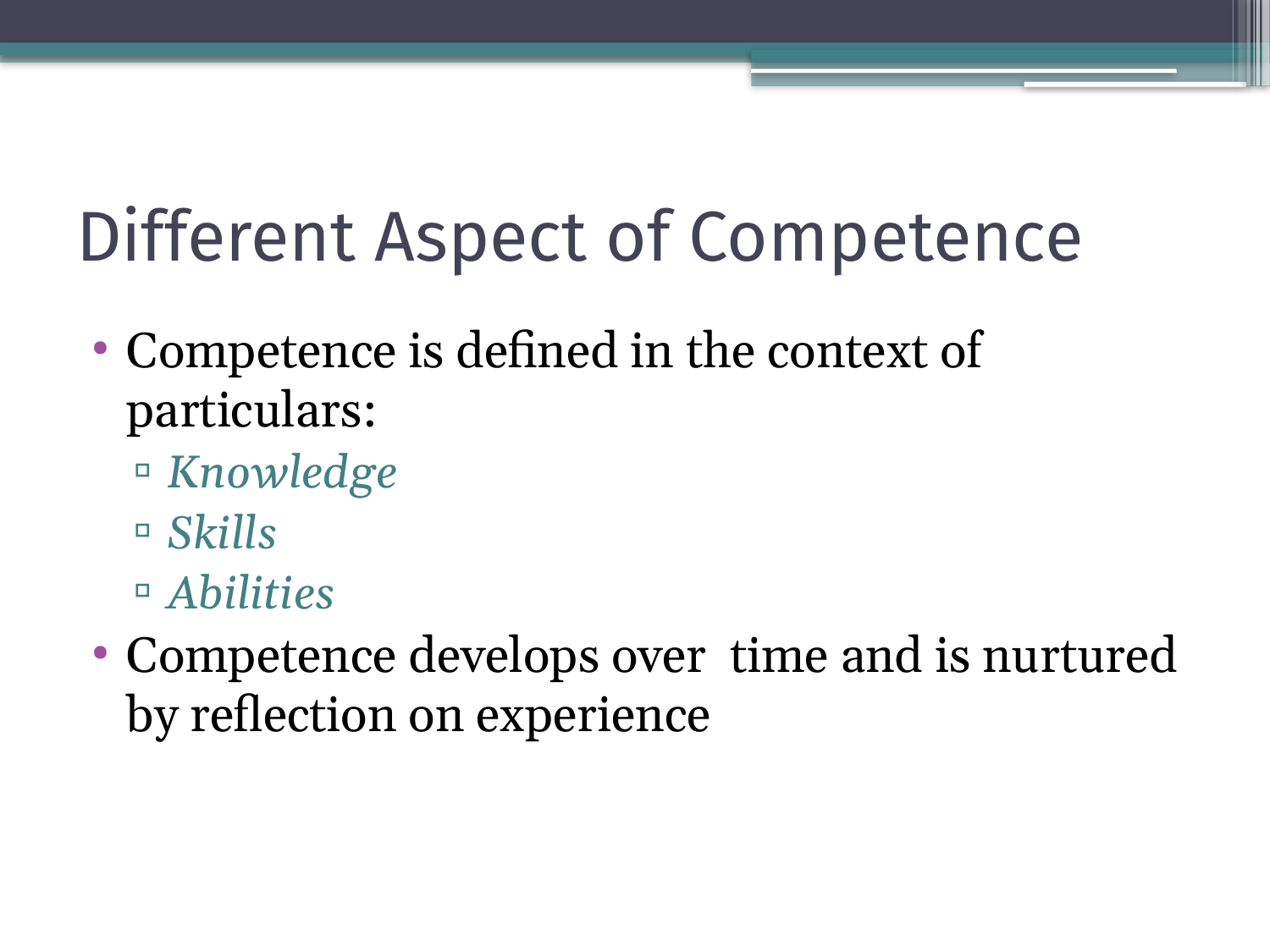

# Different Aspect of Competence
Competence is defined in the context of particulars:
Knowledge
Skills
Abilities
Competence develops over  time and is nurtured by reflection on experience